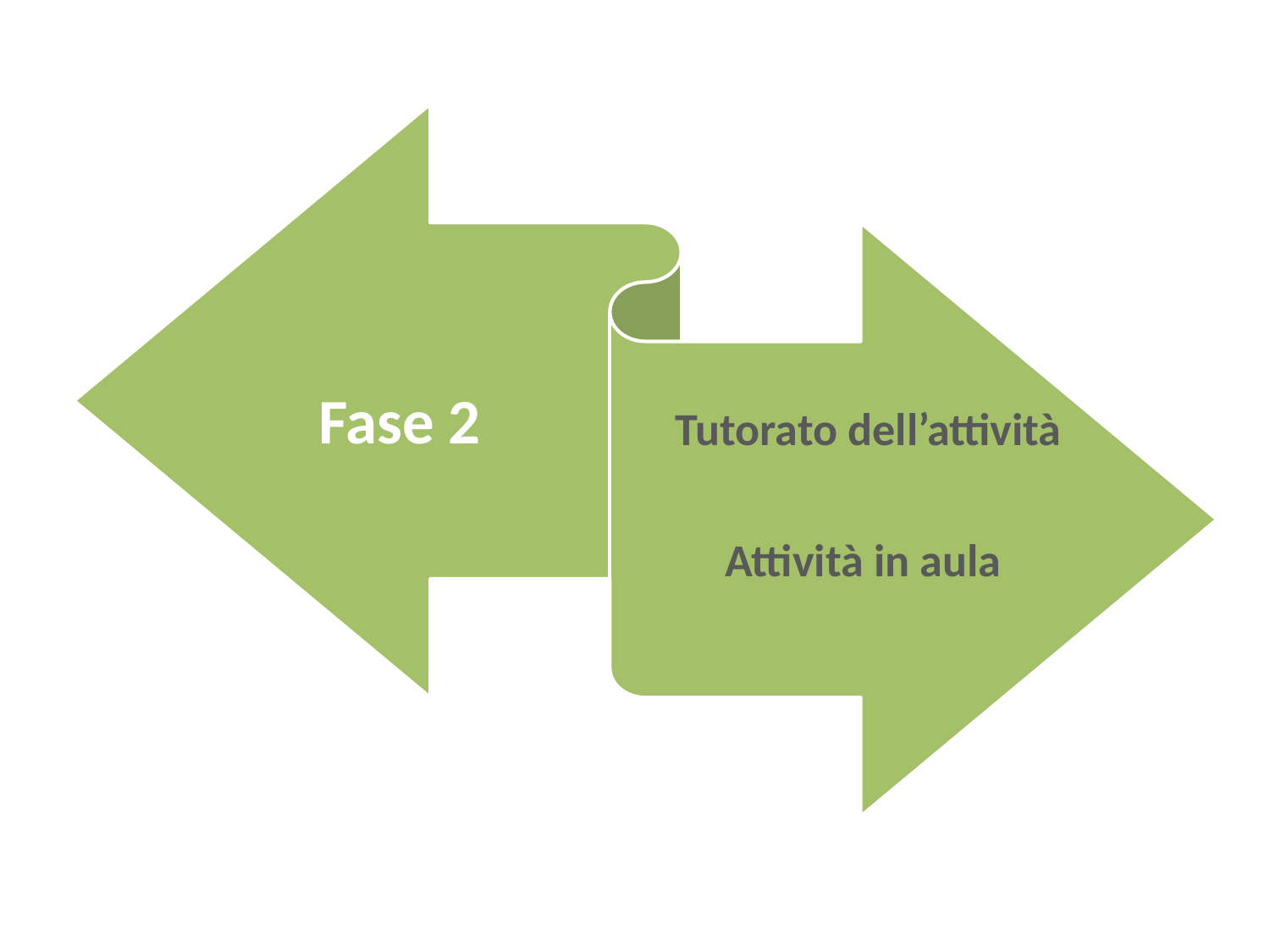

Fase 2
Tutorato dell’attività

Attività in aula